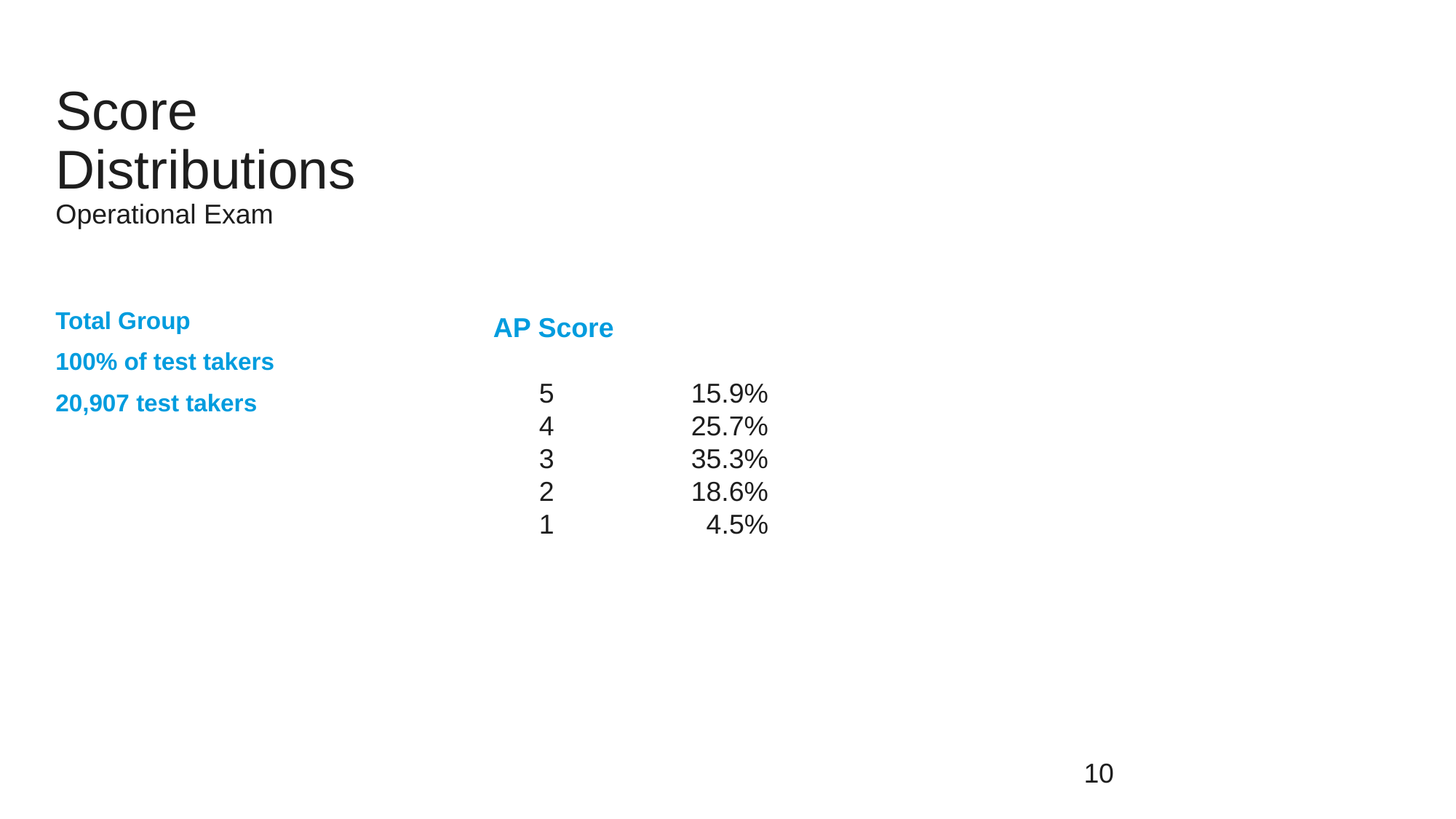

# Score Distributions Operational Exam

Total Group
100% of test takers
20,907 test takers

AP Score

      5                  15.9%
      4                  25.7%
      3                  35.3%
      2                  18.6%
      1                    4.5%

10